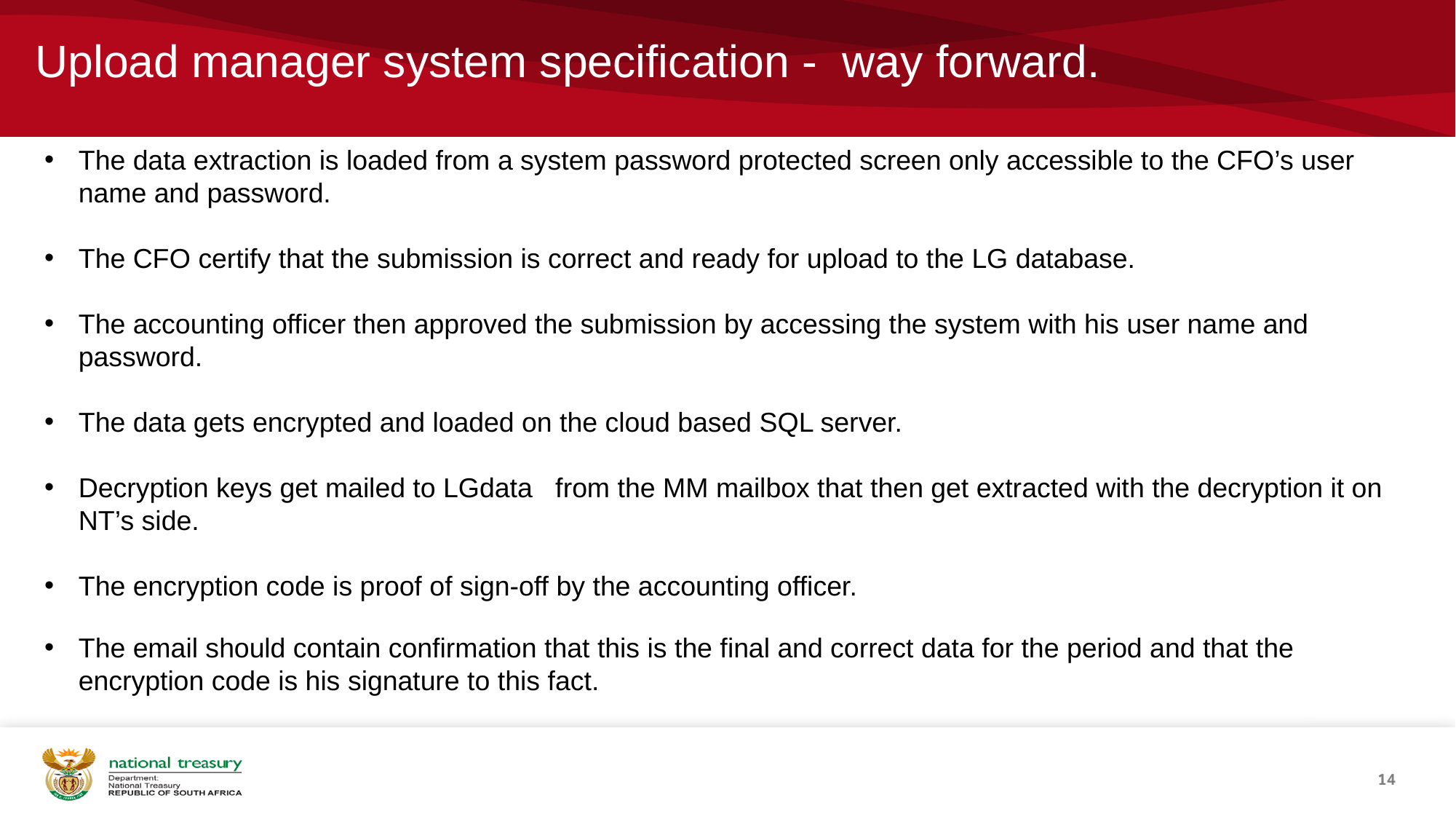

# Upload manager system specification -  way forward.
The data extraction is loaded from a system password protected screen only accessible to the CFO’s user name and password.

The CFO certify that the submission is correct and ready for upload to the LG database.

The accounting officer then approved the submission by accessing the system with his user name and password.

The data gets encrypted and loaded on the cloud based SQL server.

Decryption keys get mailed to LGdata   from the MM mailbox that then get extracted with the decryption it on NT’s side.

The encryption code is proof of sign-off by the accounting officer.

The email should contain confirmation that this is the final and correct data for the period and that the encryption code is his signature to this fact.
14